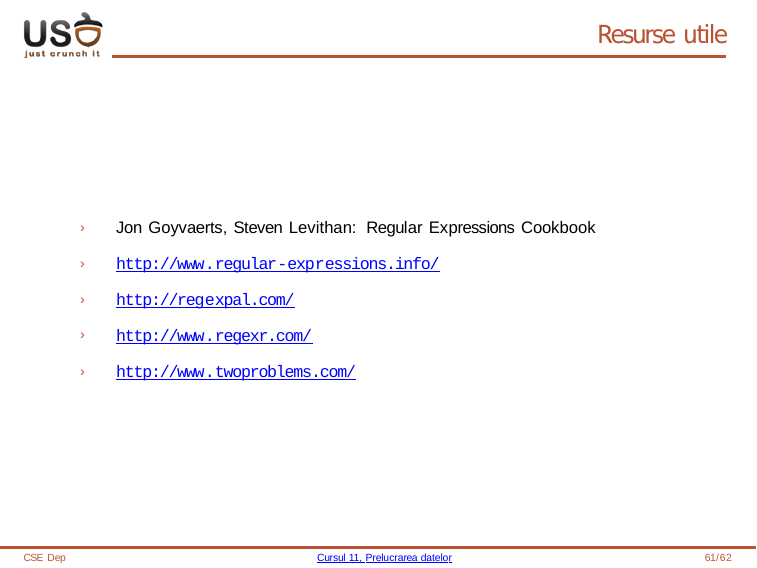

# Resurse utile

›  Jon Goyvaerts, Steven Levithan:  Regular Expressions Cookbook
›  http://www.regular-expressions.info/
›  http://regexpal.com/
›  http://www.regexr.com/
›  http://www.twoproblems.com/

CSE Dep
Cursul 11, Prelucrarea datelor
61/62